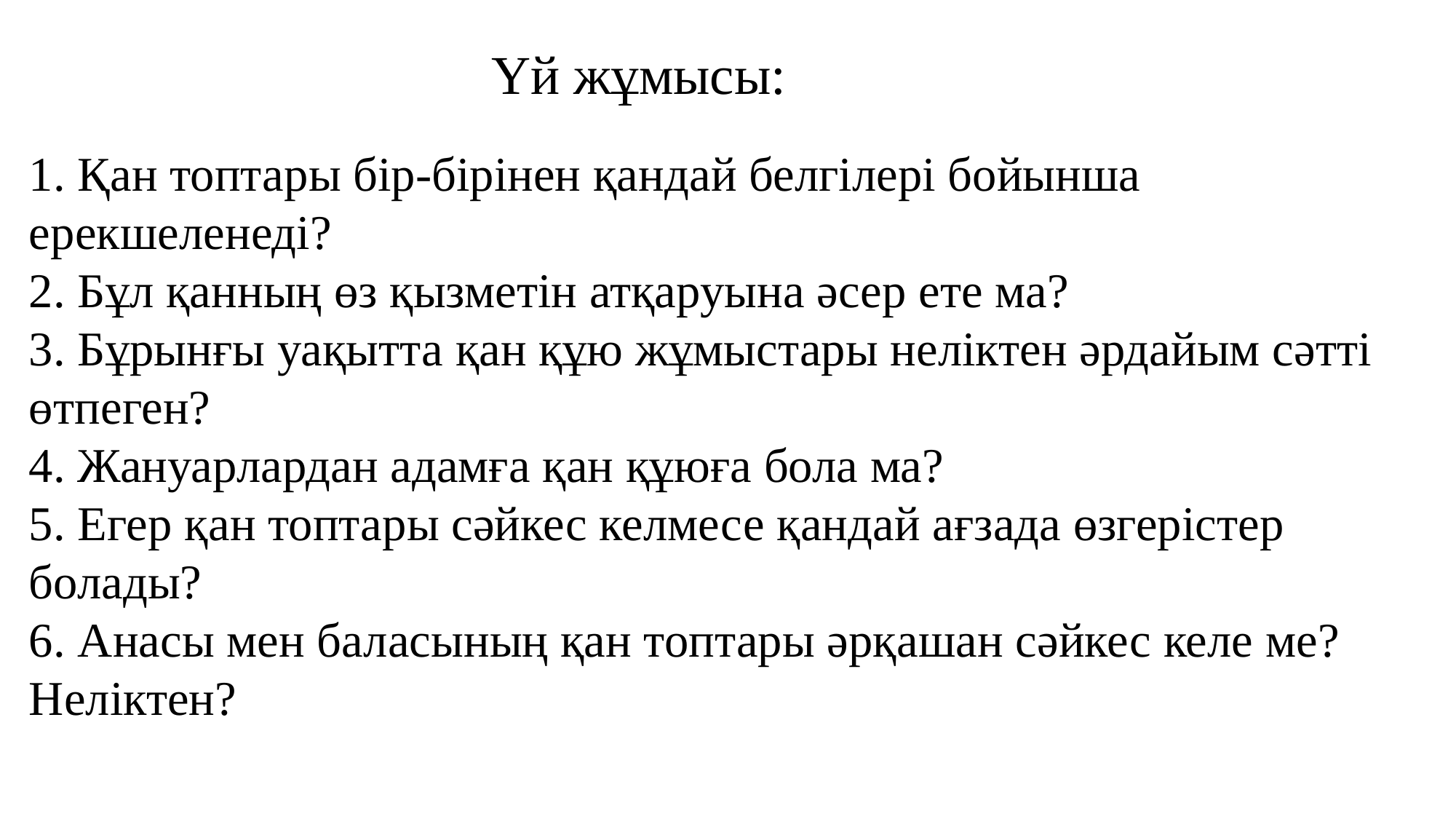

Үй жұмысы:
1. Қан топтары бір-бірінен қандай белгілері бойынша ерекшеленеді?
2. Бұл қанның өз қызметін атқаруына әсер ете ма?
3. Бұрынғы уақытта қан құю жұмыстары неліктен әрдайым сәтті өтпеген?
4. Жануарлардан адамға қан құюға бола ма?
5. Егер қан топтары сәйкес келмесе қандай ағзада өзгерістер болады?
6. Анасы мен баласының қан топтары әрқашан сәйкес келе ме? Неліктен?